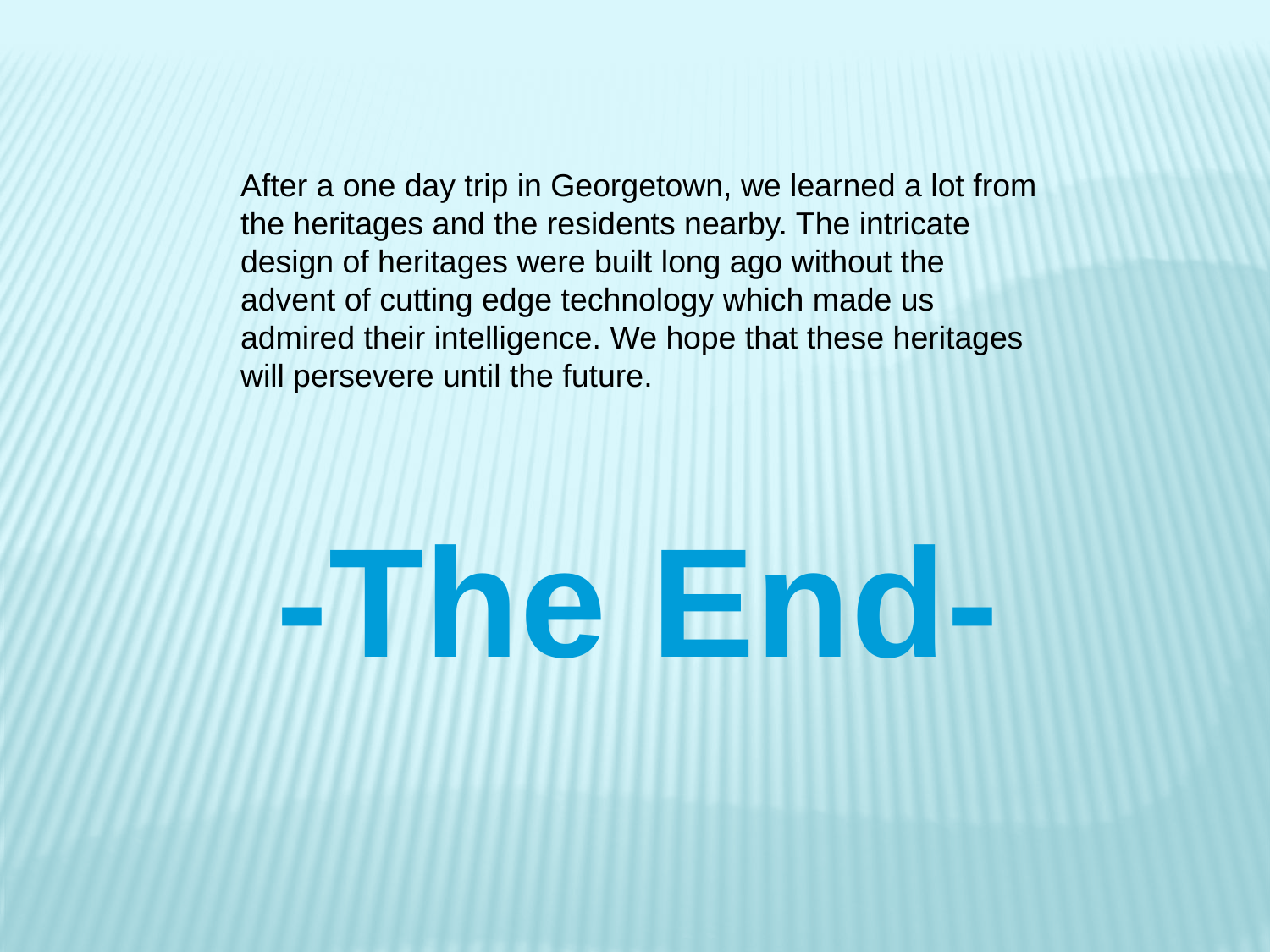

After a one day trip in Georgetown, we learned a lot from the heritages and the residents nearby. The intricate design of heritages were built long ago without the advent of cutting edge technology which made us admired their intelligence. We hope that these heritages will persevere until the future.
-The End-